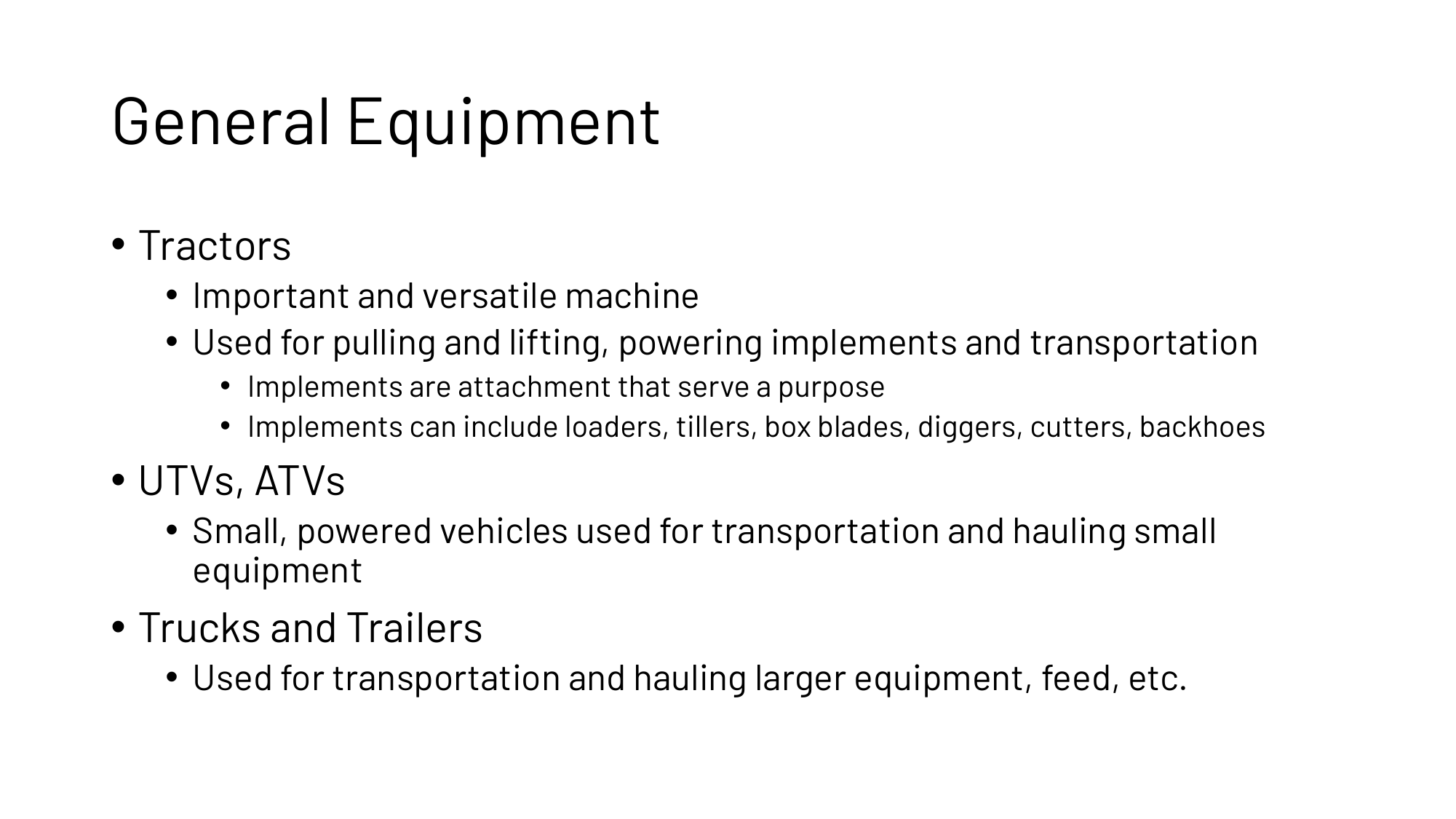

# General Equipment
Tractors
Important and versatile machine
Used for pulling and lifting, powering implements and transportation
Implements are attachment that serve a purpose
Implements can include loaders, tillers, box blades, diggers, cutters, backhoes
UTVs, ATVs
Small, powered vehicles used for transportation and hauling small equipment
Trucks and Trailers
Used for transportation and hauling larger equipment, feed, etc.